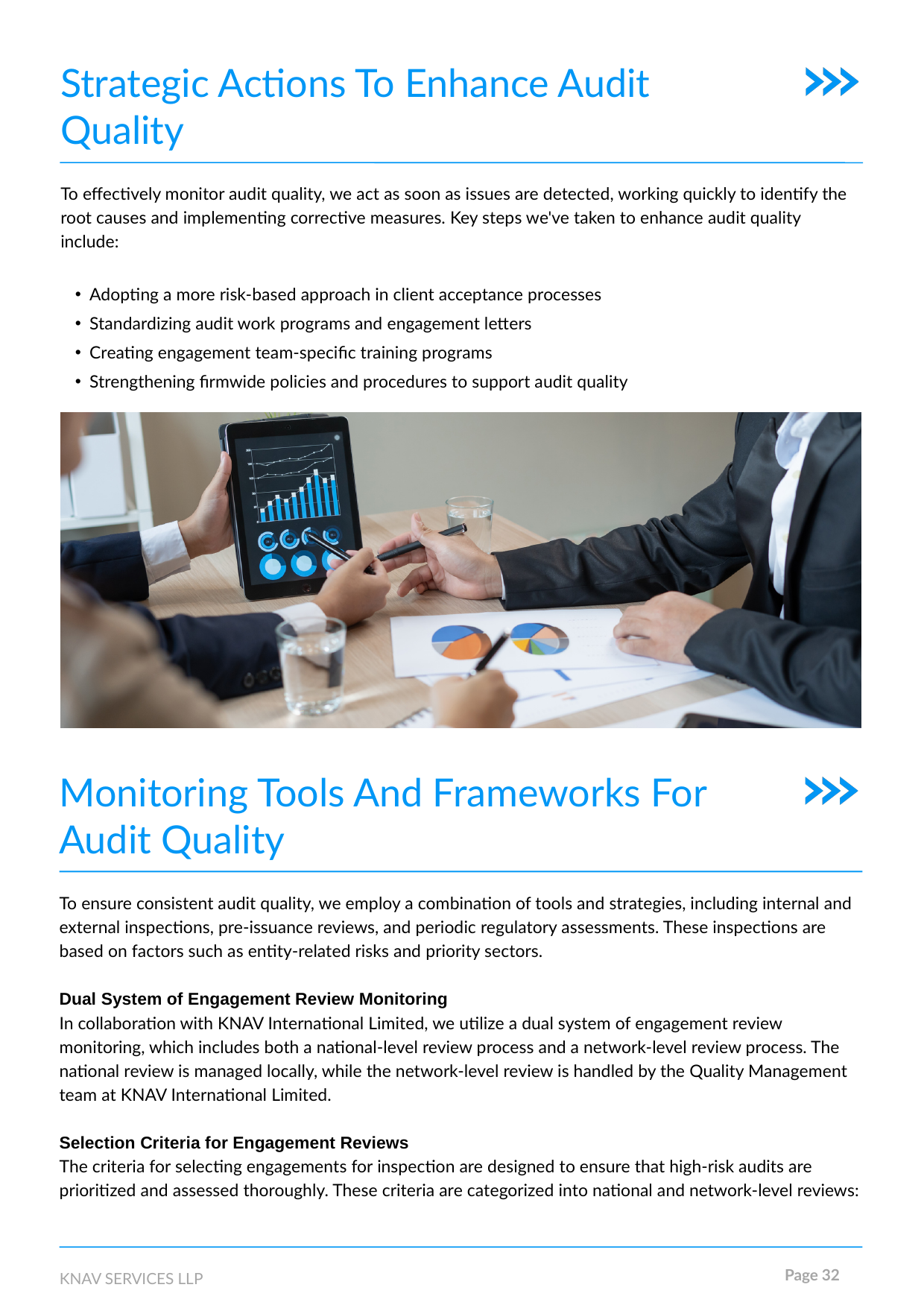

Strategic Actions To Enhance Audit Quality

To effectively monitor audit quality, we act as soon as issues are detected, working quickly to identify the root causes and implementing corrective measures. Key steps we've taken to enhance audit quality include:

Adopting a more risk-based approach in client acceptance processes
Standardizing audit work programs and engagement letters
Creating engagement team-specific training programs
Strengthening firmwide policies and procedures to support audit quality

Monitoring Tools And Frameworks For Audit Quality

To ensure consistent audit quality, we employ a combination of tools and strategies, including internal and external inspections, pre-issuance reviews, and periodic regulatory assessments. These inspections are based on factors such as entity-related risks and priority sectors.

Dual System of Engagement Review Monitoring
In collaboration with KNAV International Limited, we utilize a dual system of engagement review monitoring, which includes both a national-level review process and a network-level review process. The national review is managed locally, while the network-level review is handled by the Quality Management team at KNAV International Limited.

Selection Criteria for Engagement Reviews
The criteria for selecting engagements for inspection are designed to ensure that high-risk audits are prioritized and assessed thoroughly. These criteria are categorized into national and network-level reviews:

Page 32
KNAV SERVICES LLP